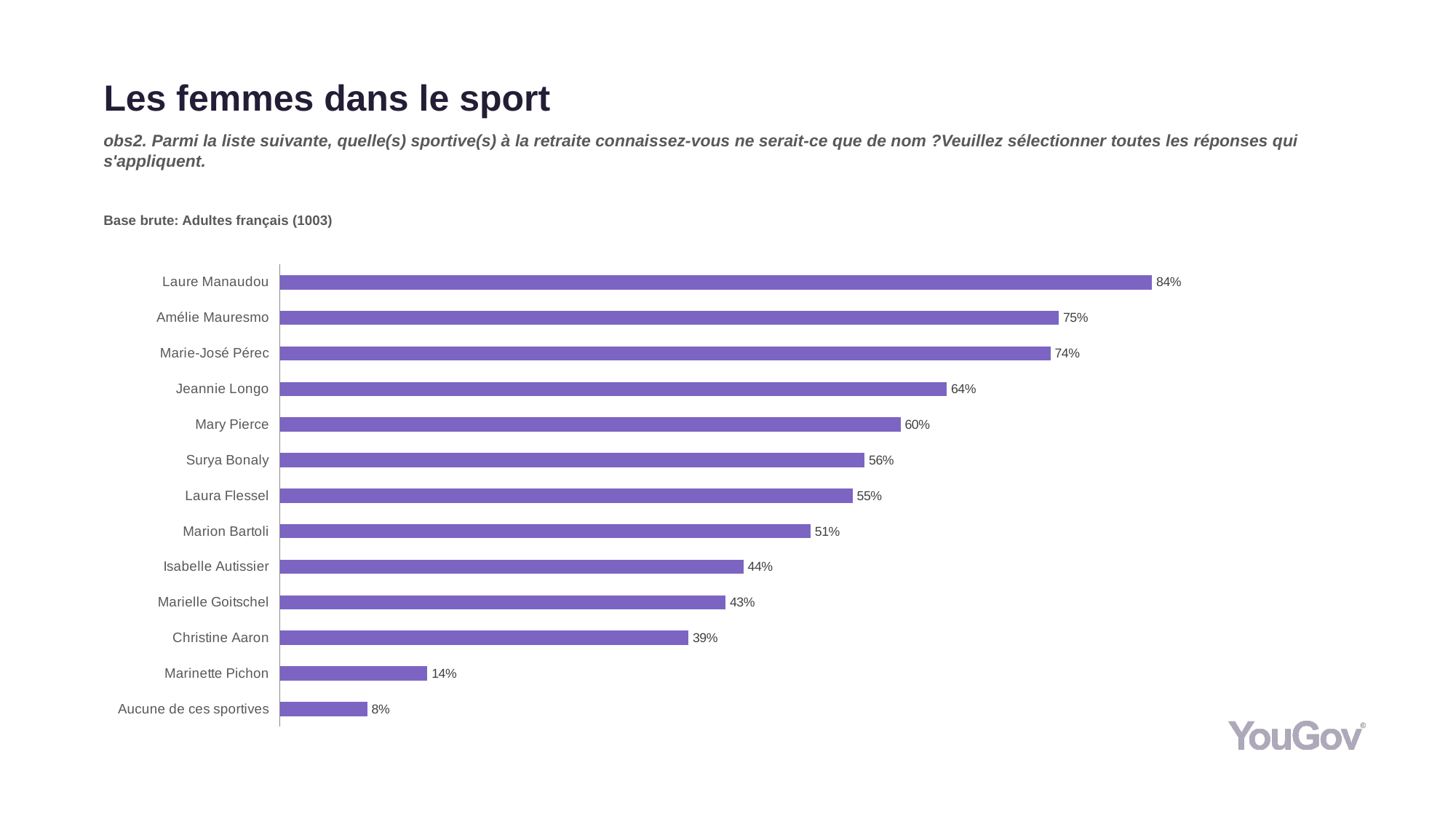

# Les femmes dans le sport
obs2. Parmi la liste suivante, quelle(s) sportive(s) à la retraite connaissez-vous ne serait-ce que de nom ?Veuillez sélectionner toutes les réponses qui s'appliquent.
Base brute: Adultes français (1003)

### Chart

| Category | Total (n=1003) |
|---|---|
| Aucune de ces sportives | 0.0837 |
| Marinette Pichon | 0.1415 |
| Christine Aaron | 0.3918 |
| Marielle Goitschel | 0.4274 |
| Isabelle Autissier | 0.4445 |
| Marion Bartoli | 0.509 |
| Laura Flessel | 0.5492 |
| Surya Bonaly | 0.5607 |
| Mary Pierce | 0.5952 |
| Jeannie Longo | 0.6394 |
| Marie-José Pérec | 0.7388 |
| Amélie Mauresmo | 0.7468 |
| Laure Manaudou | 0.8362 |